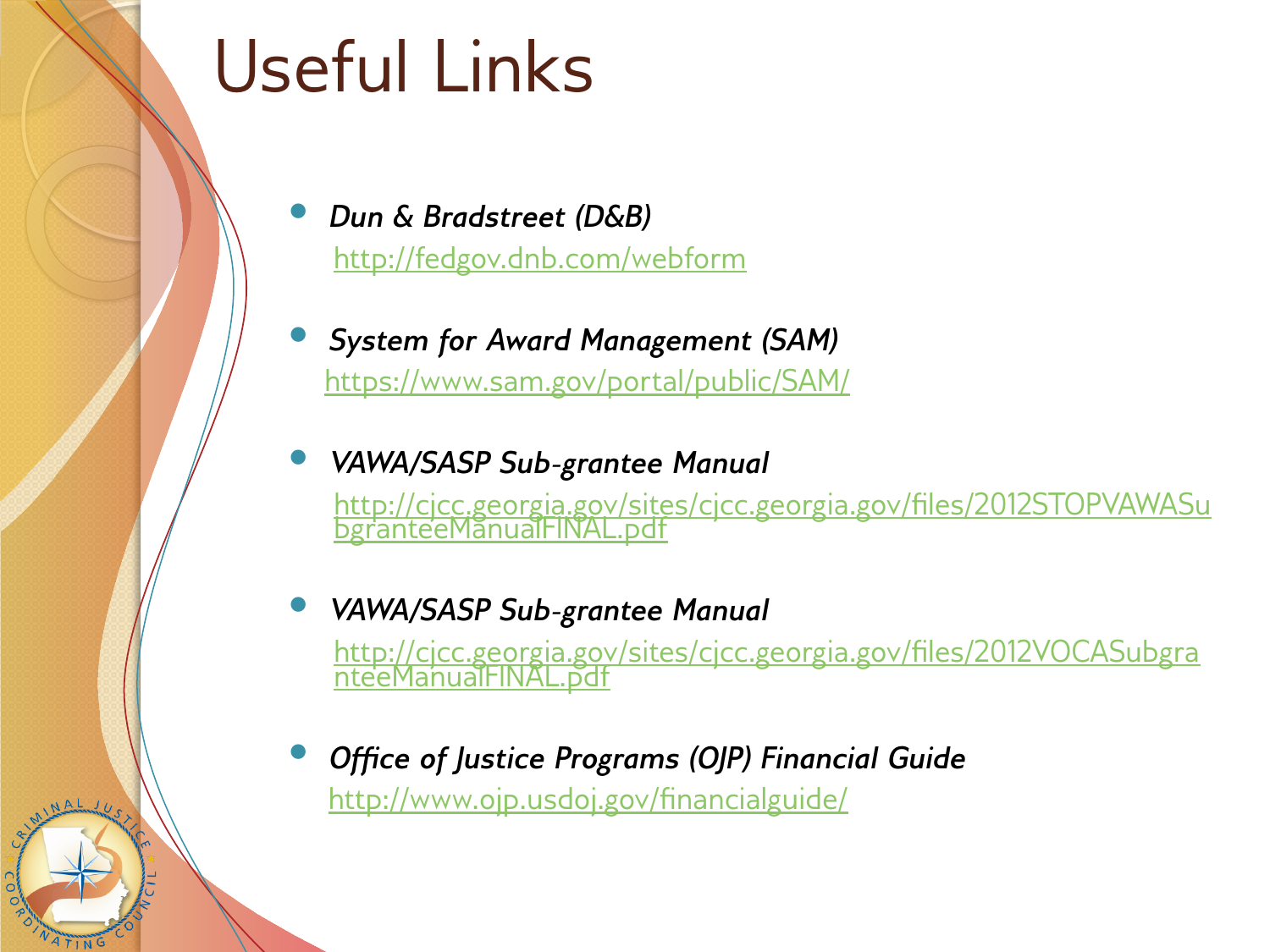

# Useful Links

Dun & Bradstreet (D&B)
http://fedgov.dnb.com/webform

System for Award Management (SAM)
https://www.sam.gov/portal/public/SAM/

VAWA/SASP Sub-grantee Manual
http://cjcc.georgia.gov/sites/cjcc.georgia.gov/files/2012STOPVAWASubgranteeManualFINAL.pdf

VAWA/SASP Sub-grantee Manual
http://cjcc.georgia.gov/sites/cjcc.georgia.gov/files/2012VOCASubgranteeManualFINAL.pdf

Office of Justice Programs (OJP) Financial Guide
	http://www.ojp.usdoj.gov/financialguide/